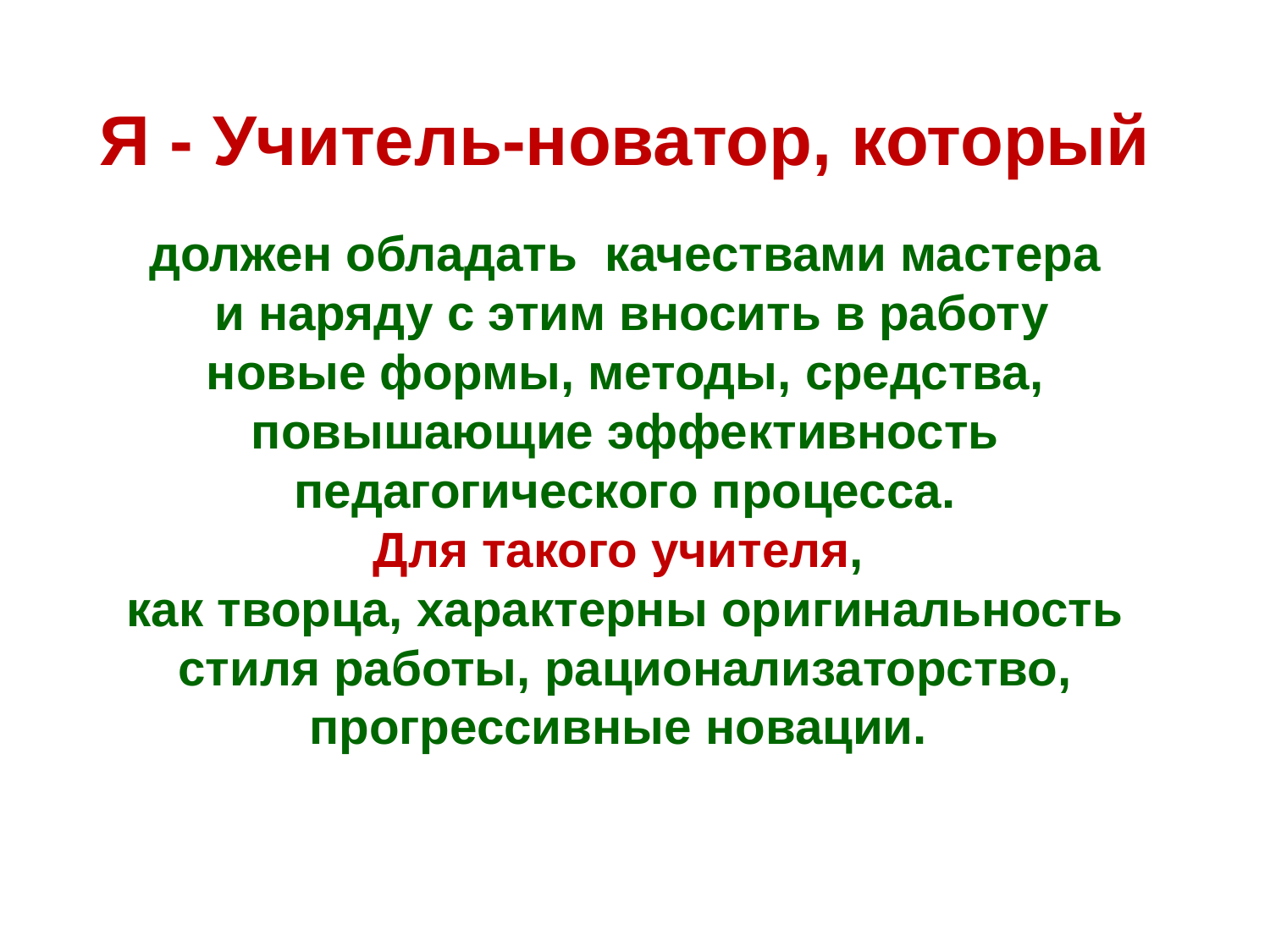

Я - Учитель-новатор, который

должен обладать  качествами мастера
 и наряду с этим вносить в работу
 новые формы, методы, средства,
повышающие эффективность
педагогического процесса.
Для такого учителя,
как творца, характерны оригинальность
 стиля работы, рационализаторство,
прогрессивные новации.